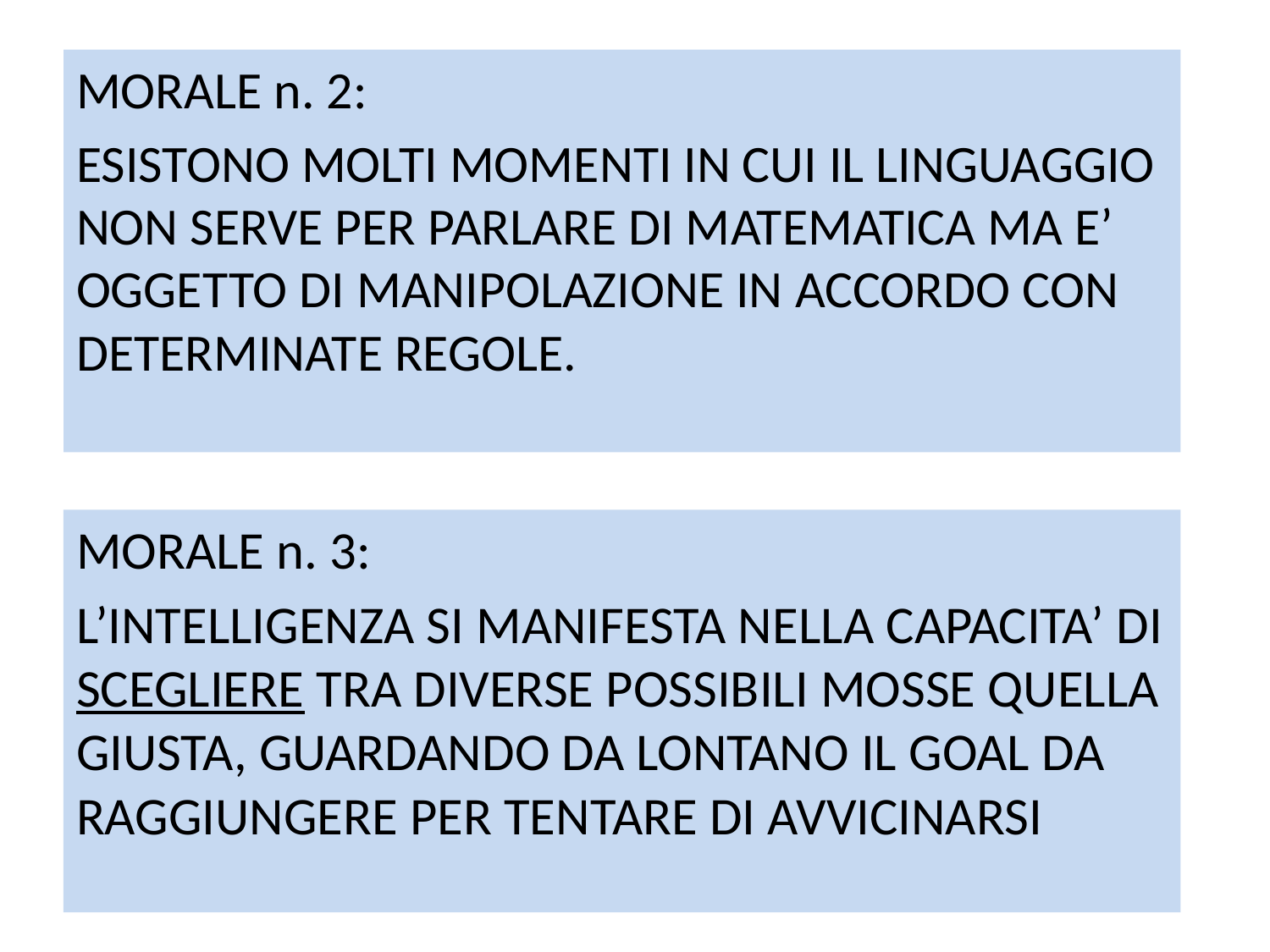

MORALE n. 2:
ESISTONO MOLTI MOMENTI IN CUI IL LINGUAGGIO NON SERVE PER PARLARE DI MATEMATICA MA E’ OGGETTO DI MANIPOLAZIONE IN ACCORDO CON DETERMINATE REGOLE.
MORALE n. 3:
L’INTELLIGENZA SI MANIFESTA NELLA CAPACITA’ DI SCEGLIERE TRA DIVERSE POSSIBILI MOSSE QUELLA GIUSTA, GUARDANDO DA LONTANO IL GOAL DA RAGGIUNGERE PER TENTARE DI AVVICINARSI